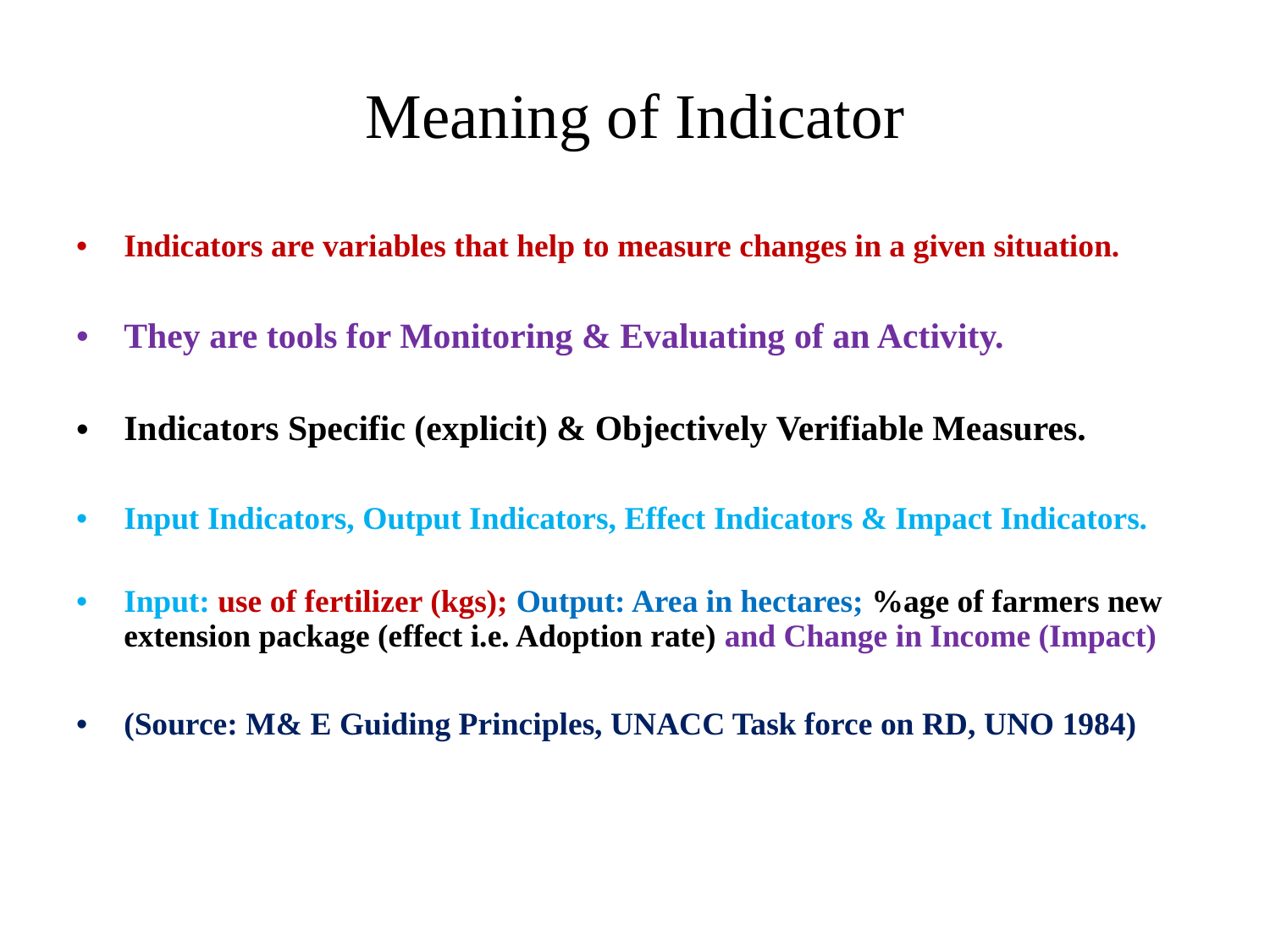

# Meaning of Indicator
Indicators are variables that help to measure changes in a given situation.

They are tools for Monitoring & Evaluating of an Activity.

Indicators Specific (explicit) & Objectively Verifiable Measures.

Input Indicators, Output Indicators, Effect Indicators & Impact Indicators.

Input: use of fertilizer (kgs); Output: Area in hectares; %age of farmers new extension package (effect i.e. Adoption rate) and Change in Income (Impact)

(Source: M& E Guiding Principles, UNACC Task force on RD, UNO 1984)